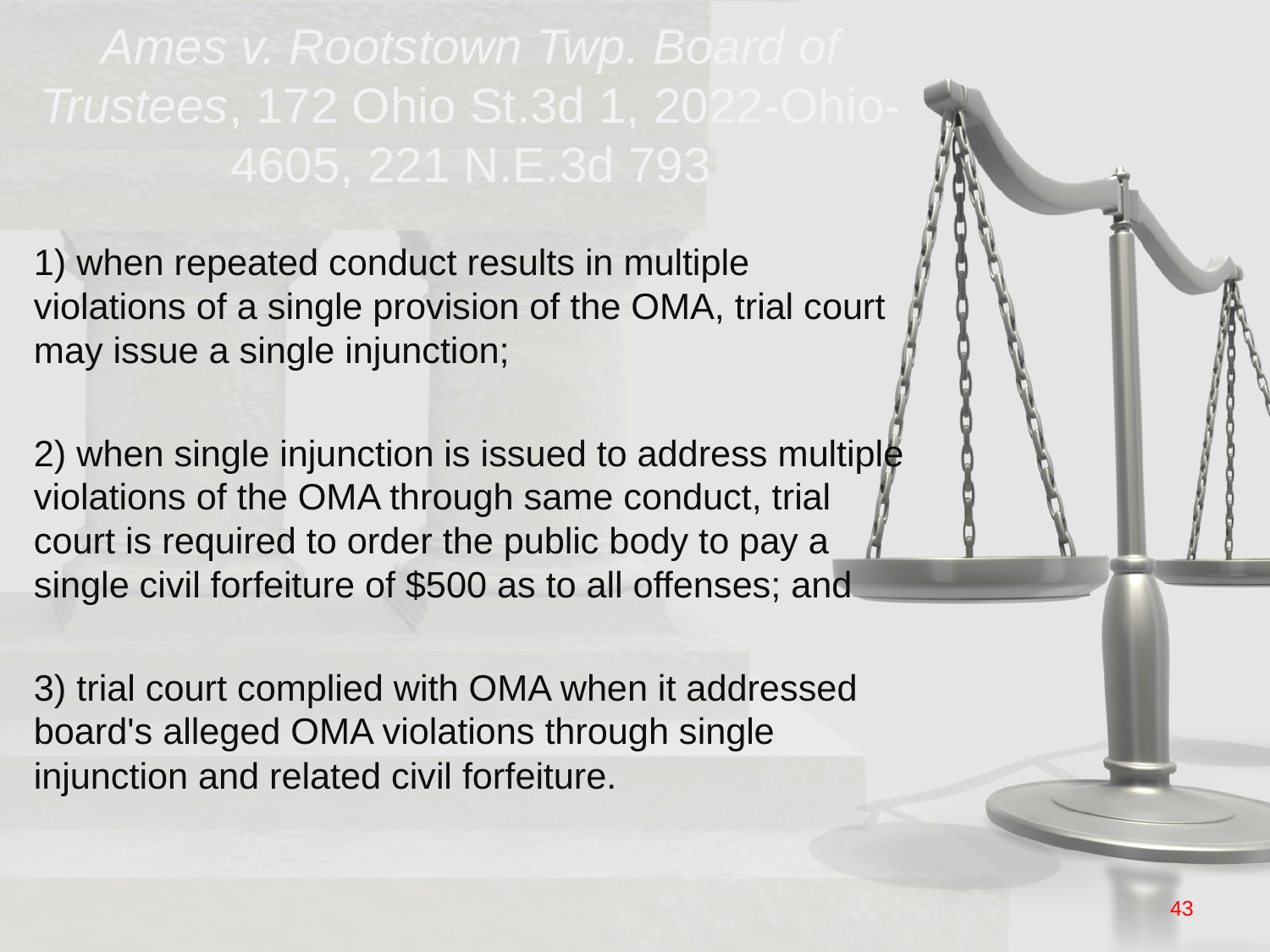

# Ames v. Rootstown Twp. Board of Trustees, 172 Ohio St.3d 1, 2022-Ohio-4605, 221 N.E.3d 793
1) when repeated conduct results in multiple violations of a single provision of the OMA, trial court may issue a single injunction;

2) when single injunction is issued to address multiple violations of the OMA through same conduct, trial court is required to order the public body to pay a single civil forfeiture of $500 as to all offenses; and

3) trial court complied with OMA when it addressed board's alleged OMA violations through single injunction and related civil forfeiture.

43